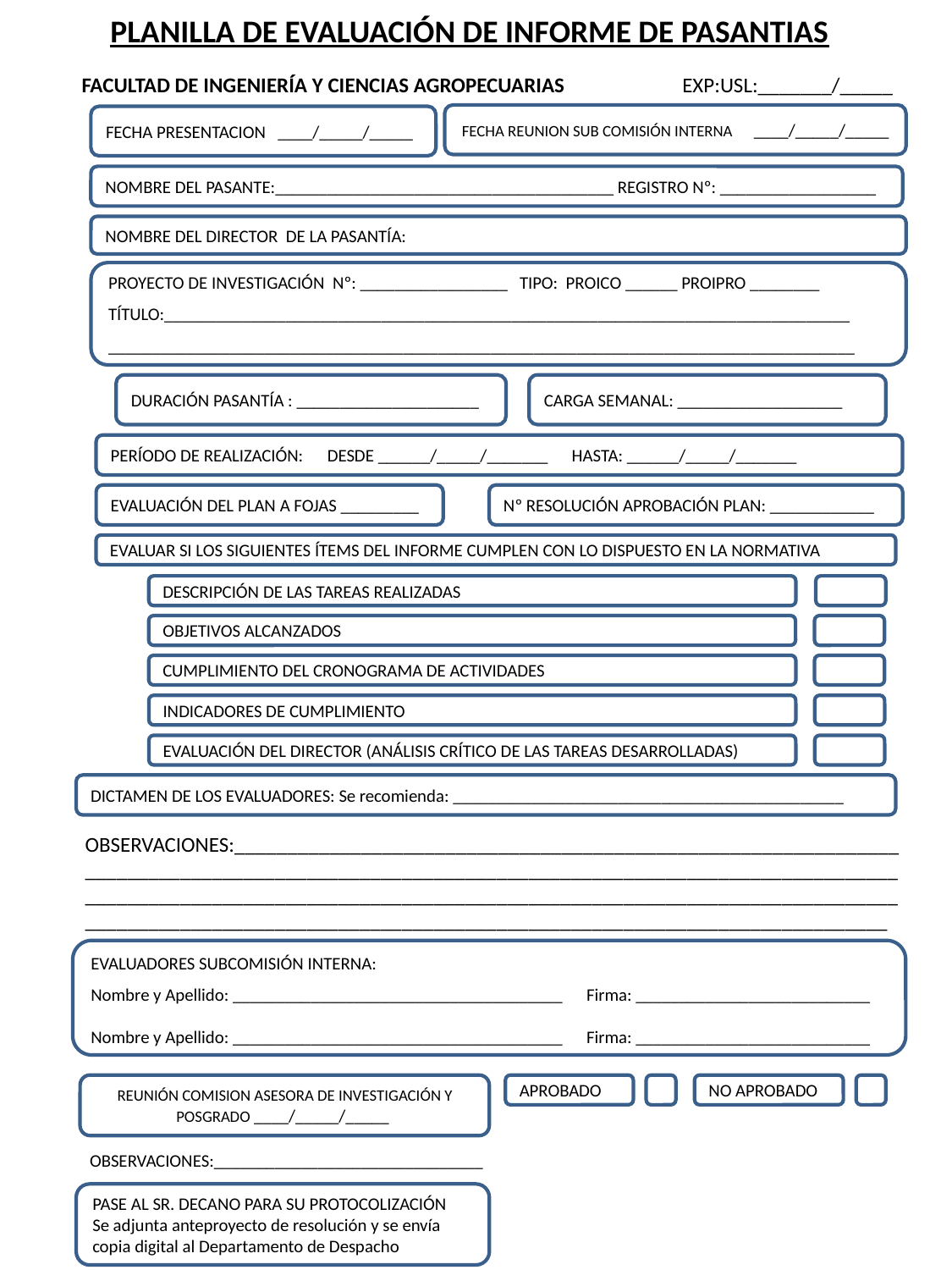

PLANILLA DE EVALUACIÓN DE INFORME DE PASANTIAS
FACULTAD DE INGENIERÍA Y CIENCIAS AGROPECUARIAS                        EXP:USL:_______/_____
FECHA REUNION SUB COMISIÓN INTERNA      ____/_____/_____
FECHA PRESENTACION   ____/_____/_____
NOMBRE DEL PASANTE:_______________________________________ REGISTRO Nº: __________________
NOMBRE DEL DIRECTOR  DE LA PASANTÍA:
PROYECTO DE INVESTIGACIÓN  Nº: _________________   TIPO:  PROICO ______ PROIPRO ________
TÍTULO:_______________________________________________________________________________
______________________________________________________________________________________
DURACIÓN PASANTÍA : _____________________
CARGA SEMANAL: ___________________
PERÍODO DE REALIZACIÓN:      DESDE ______/_____/_______      HASTA: ______/_____/_______
EVALUACIÓN DEL PLAN A FOJAS _________
Nº RESOLUCIÓN APROBACIÓN PLAN: ____________
EVALUAR SI LOS SIGUIENTES ÍTEMS DEL INFORME CUMPLEN CON LO DISPUESTO EN LA NORMATIVA
DESCRIPCIÓN DE LAS TAREAS REALIZADAS

OBJETIVOS ALCANZADOS

CUMPLIMIENTO DEL CRONOGRAMA DE ACTIVIDADES

INDICADORES DE CUMPLIMIENTO

EVALUACIÓN DEL DIRECTOR (ANÁLISIS CRÍTICO DE LAS TAREAS DESARROLLADAS)

DICTAMEN DE LOS EVALUADORES: Se recomienda: _____________________________________________
OBSERVACIONES:____________________________________________________________________________________________________________________________________________
_________________________________________________________________________________________________________________________________________________________
EVALUADORES SUBCOMISIÓN INTERNA:
Nombre y Apellido: ______________________________________      Firma: ___________________________
Nombre y Apellido: ______________________________________      Firma: ___________________________

REUNIÓN COMISION ASESORA DE INVESTIGACIÓN Y POSGRADO ____/_____/_____
APROBADO

NO APROBADO

APROBADO
OBSERVACIONES:_______________________________
PASE AL SR. DECANO PARA SU PROTOCOLIZACIÓN
Se adjunta anteproyecto de resolución y se envía copia digital al Departamento de Despacho